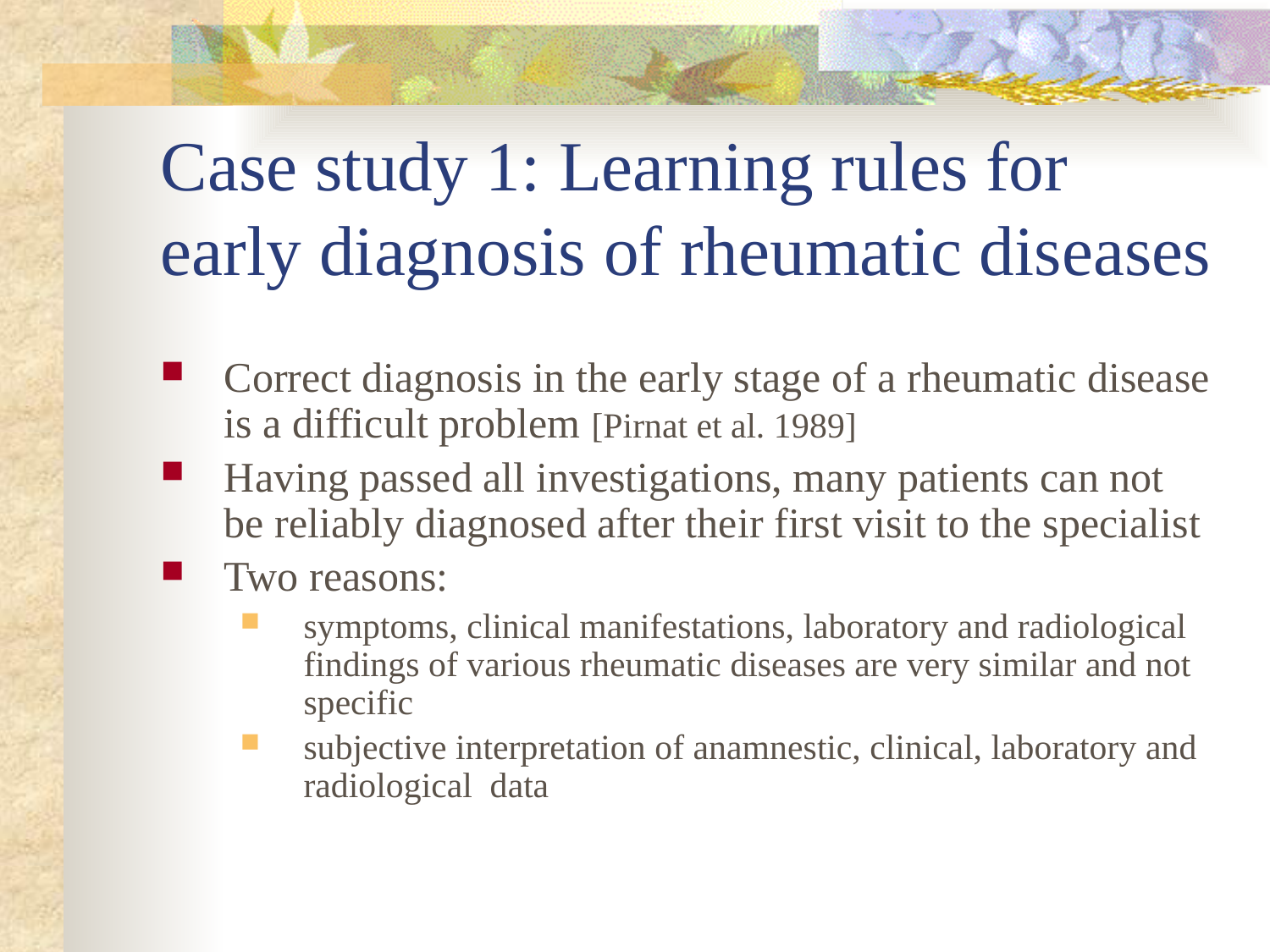

# Case study 1: Learning rules for early diagnosis of rheumatic diseases
Correct diagnosis in the early stage of a rheumatic disease is a difficult problem [Pirnat et al. 1989]
Having passed all investigations, many patients can not be reliably diagnosed after their first visit to the specialist
Two reasons:
symptoms, clinical manifestations, laboratory and radiological findings of various rheumatic diseases are very similar and not specific
subjective interpretation of anamnestic, clinical, laboratory and radiological  data